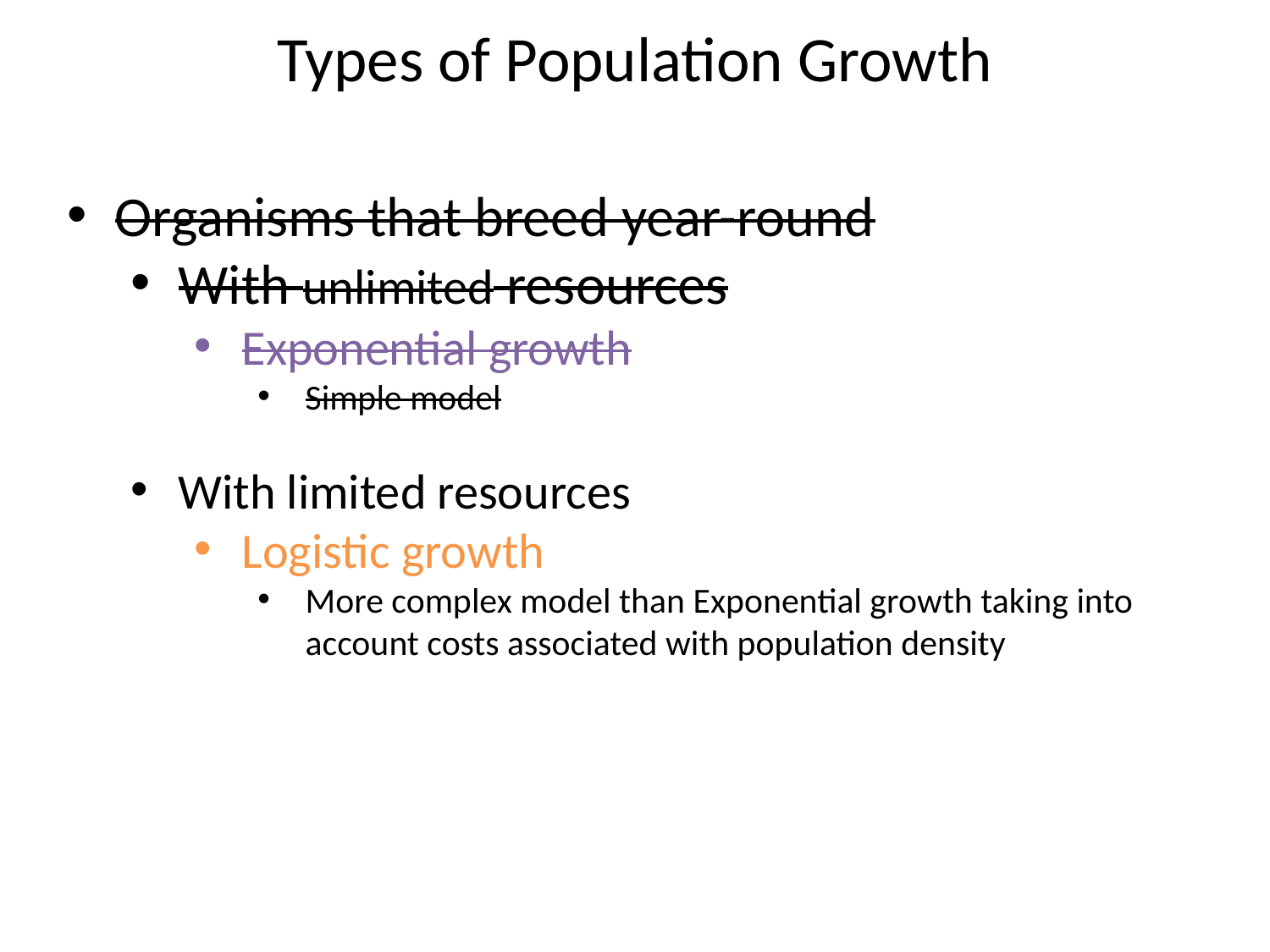

Types of Population Growth

Organisms that breed year-round
With unlimited resources
Exponential growth
Simple model

With limited resources
Logistic growth
More complex model than Exponential growth taking into account costs associated with population density